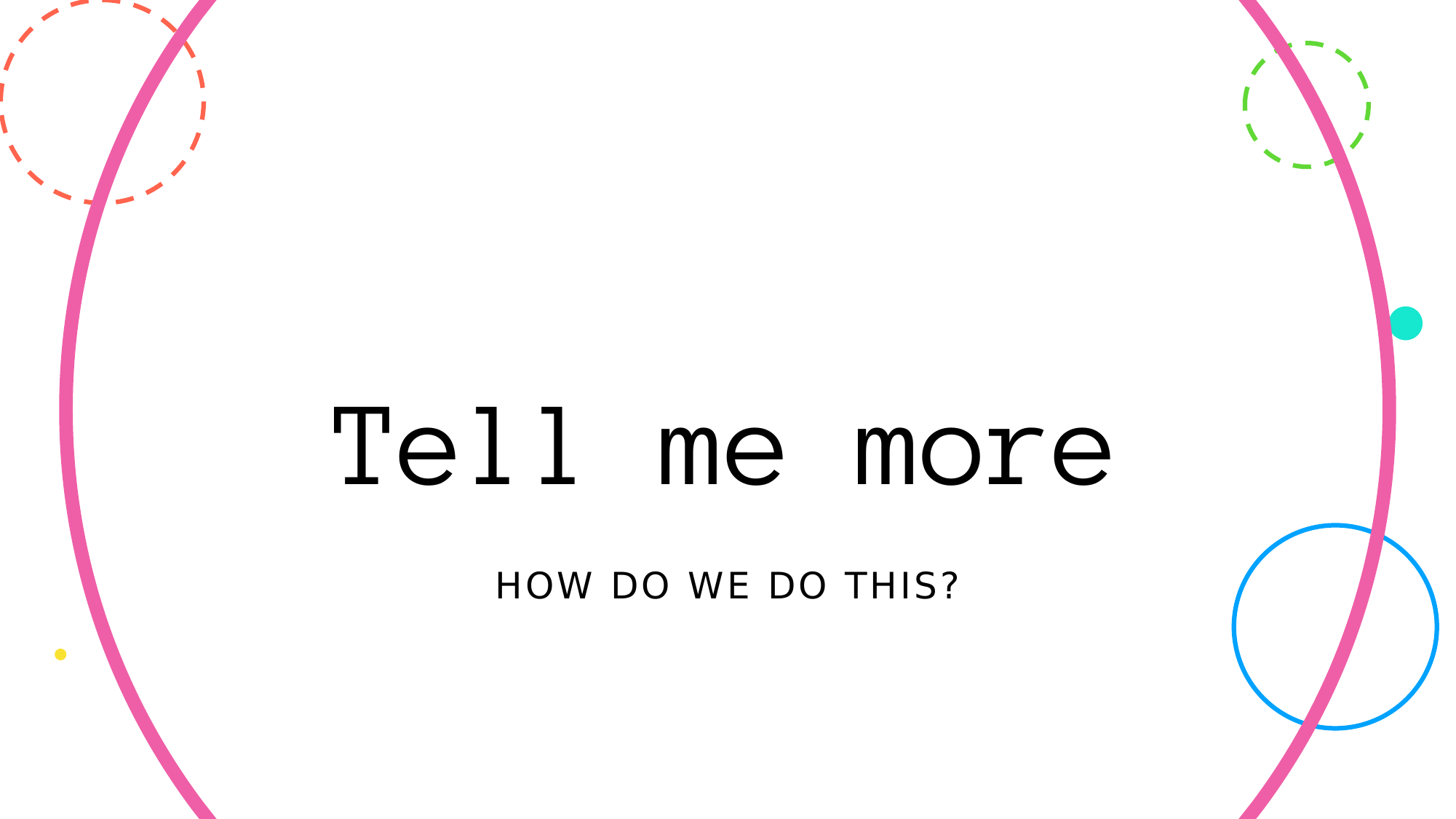

# Tell me more
How do we do this?